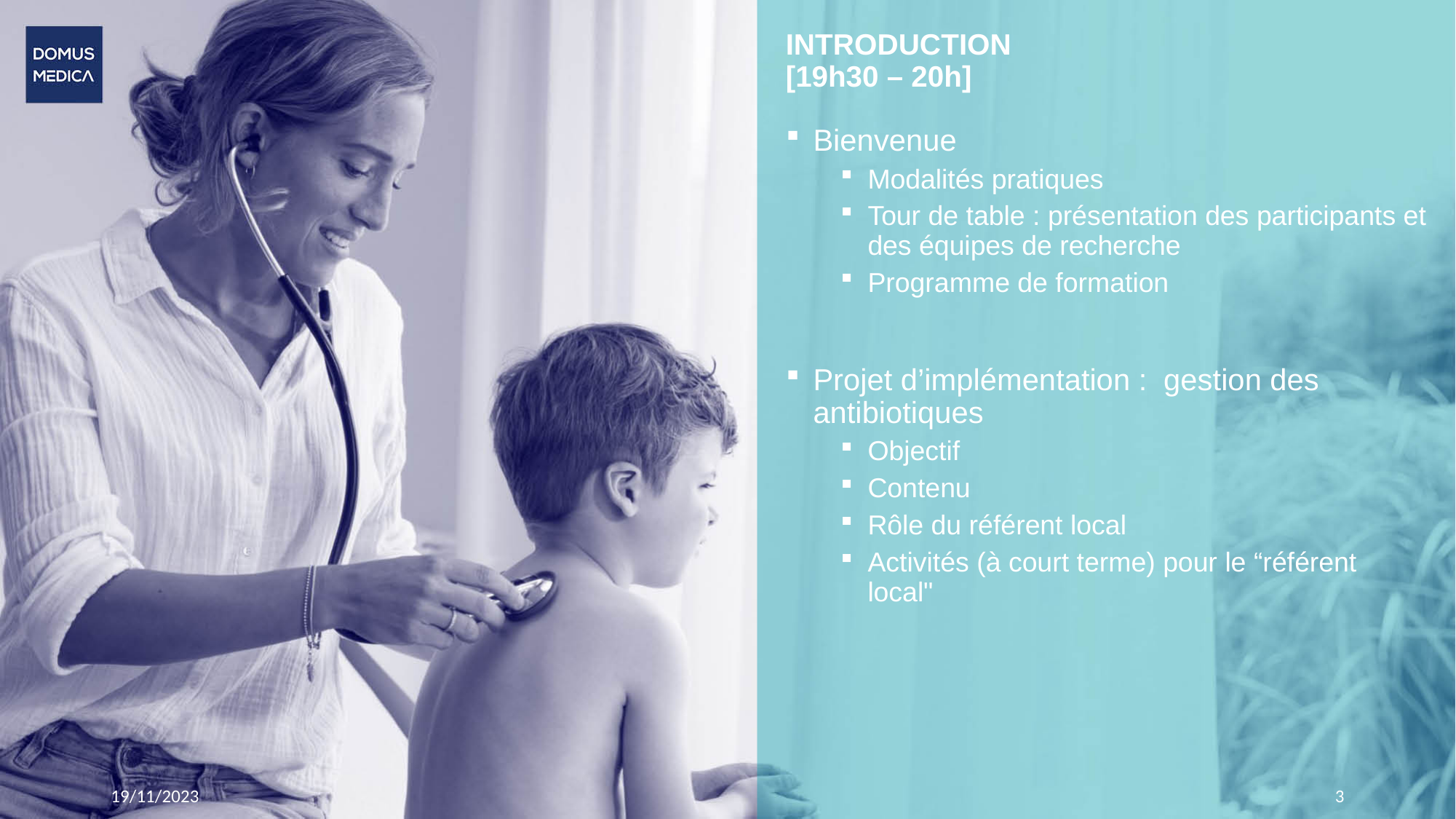

# INTRODUCTION [19h30 – 20h]
Bienvenue
Modalités pratiques
Tour de table : présentation des participants et des équipes de recherche
Programme de formation

Projet d’implémentation :  gestion des antibiotiques
Objectif
Contenu
Rôle du référent local
Activités (à court terme) pour le “référent local"

19/11/2023
3